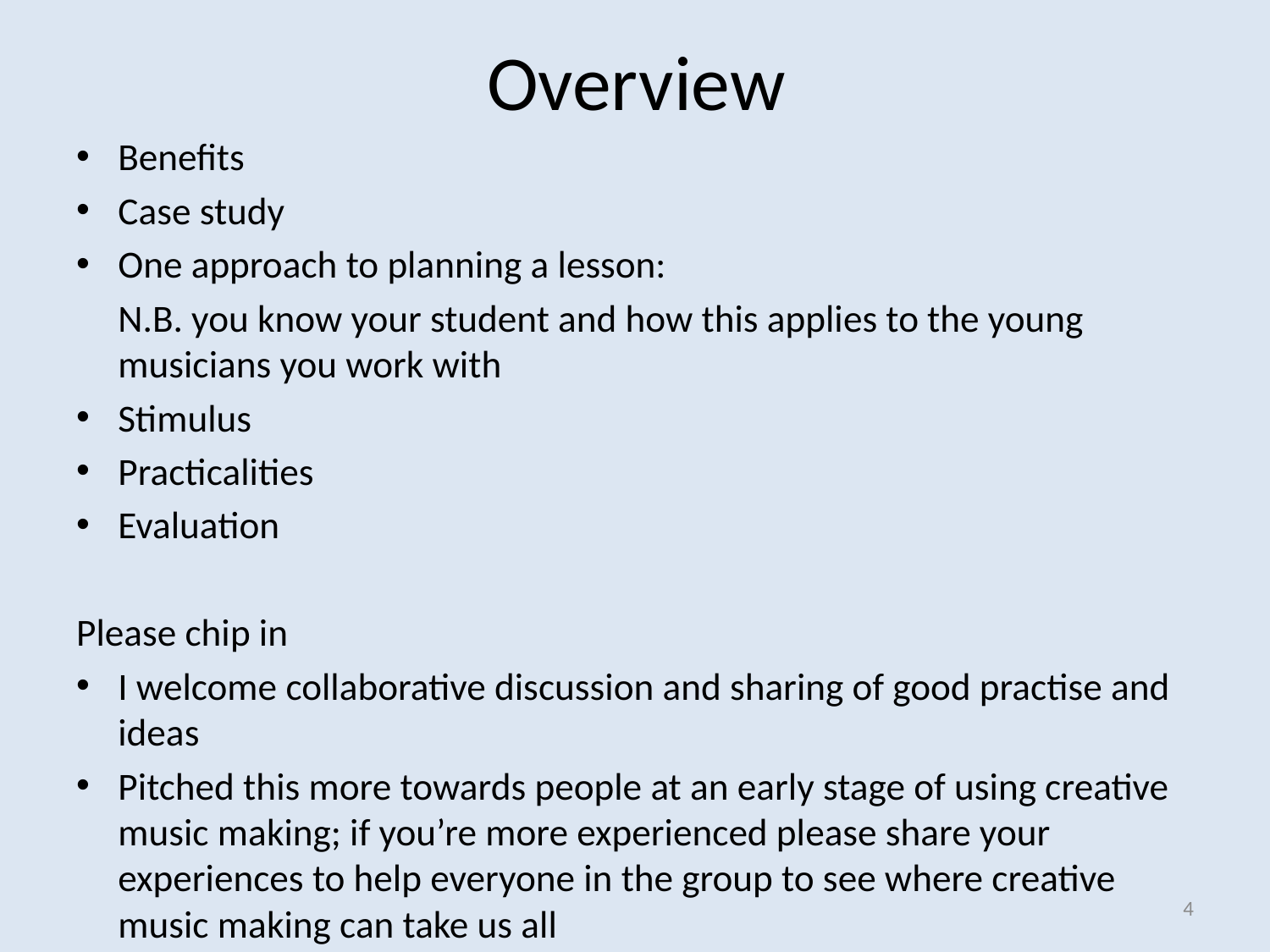

# Overview
Benefits
Case study
One approach to planning a lesson:
	N.B. you know your student and how this applies to the young musicians you work with
Stimulus
Practicalities
Evaluation

Please chip in
I welcome collaborative discussion and sharing of good practise and ideas
Pitched this more towards people at an early stage of using creative music making; if you’re more experienced please share your experiences to help everyone in the group to see where creative music making can take us all
4